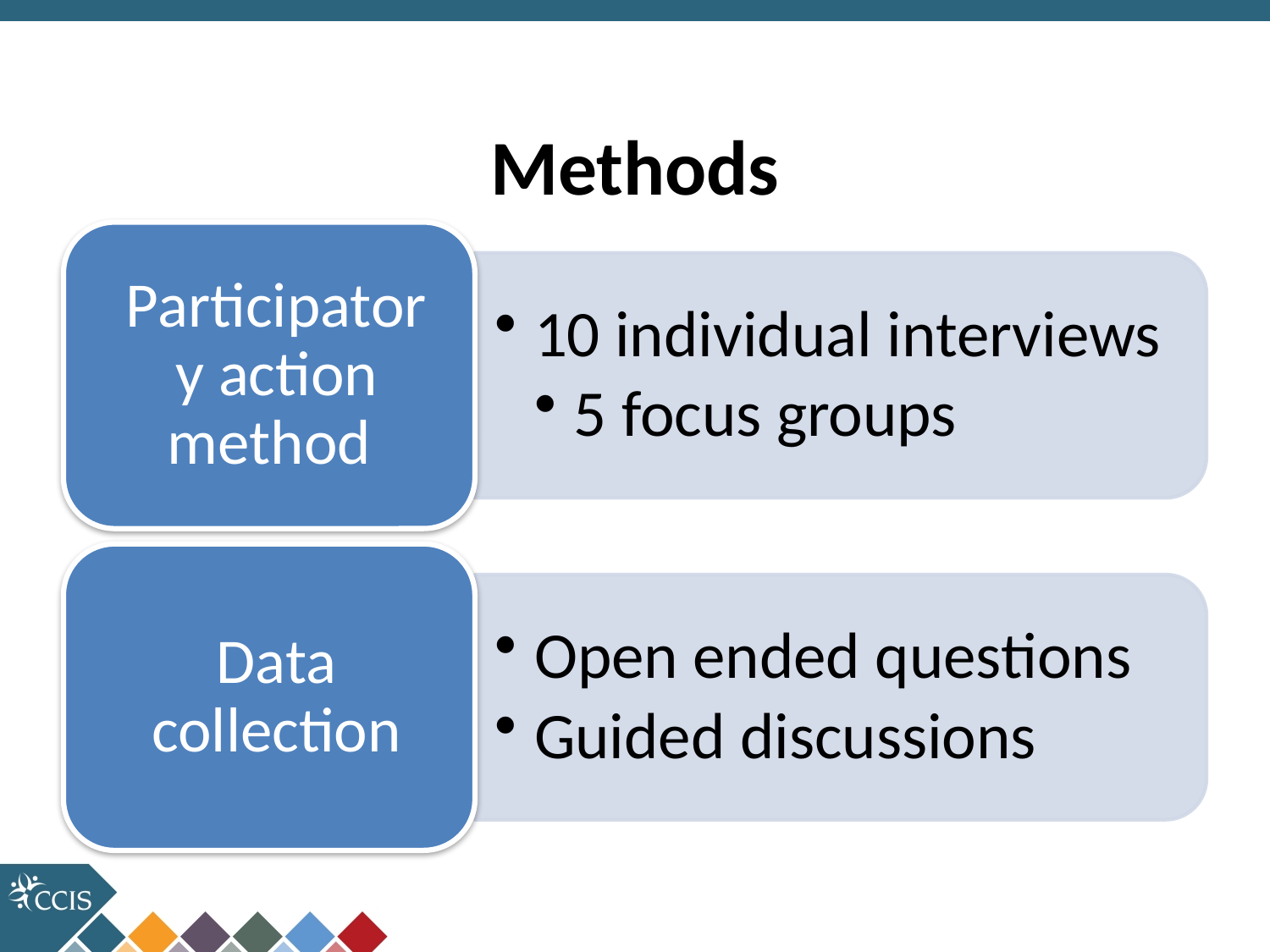

# Methods
10 individual interviews
5 focus groups
Participatory action method
Open ended questions
Guided discussions
Data collection